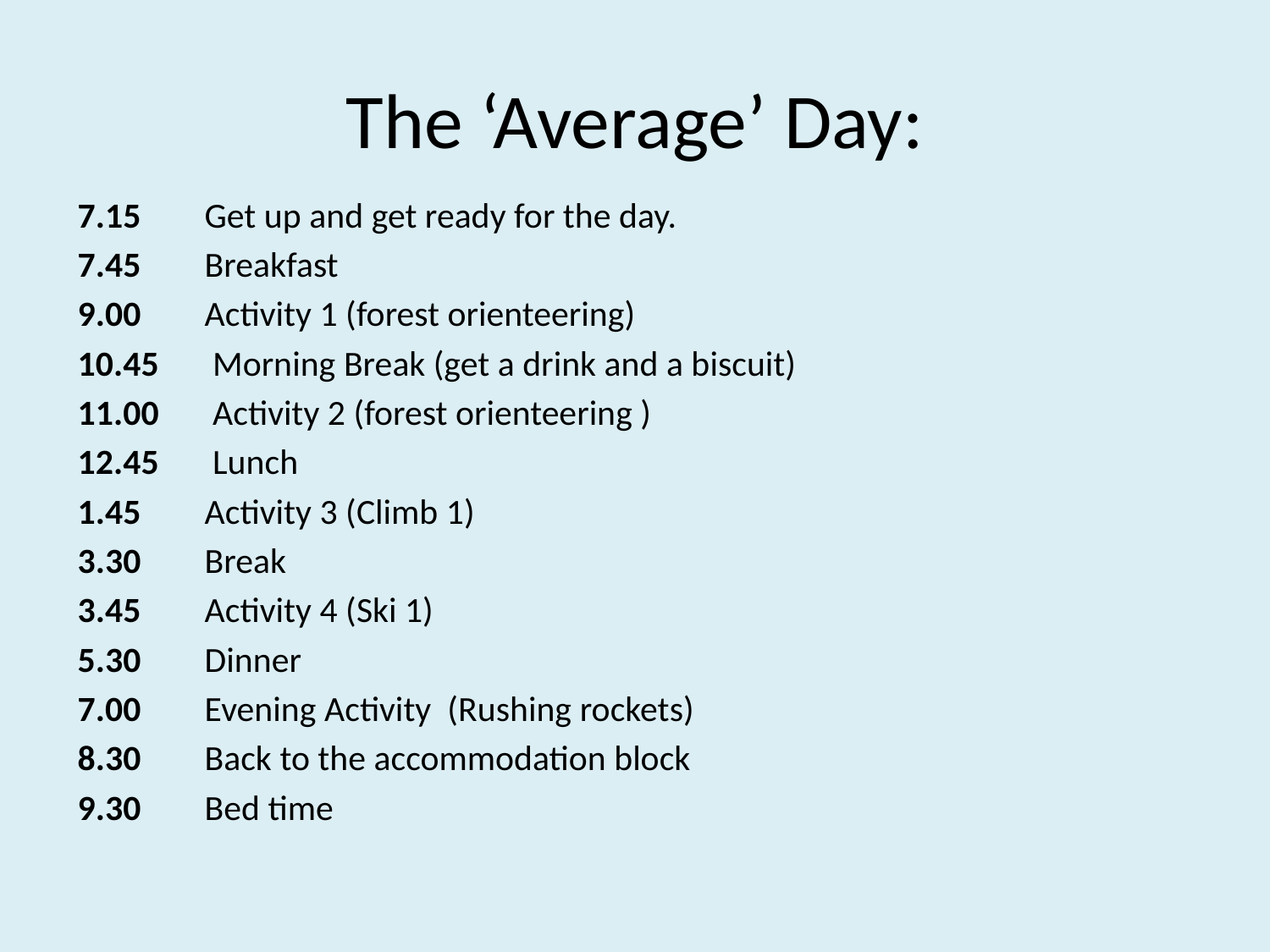

# The ‘Average’ Day:
7.15  	Get up and get ready for the day.
7.45   	Breakfast
9.00   	Activity 1 (forest orienteering)
10.45	 Morning Break (get a drink and a biscuit)
11.00	 Activity 2 (forest orienteering )
12.45	 Lunch
1.45 	Activity 3 (Climb 1)
3.30 	Break
3.45 	Activity 4 (Ski 1)
5.30 	Dinner
7.00	Evening Activity  (Rushing rockets)
8.30	Back to the accommodation block
9.30	Bed time